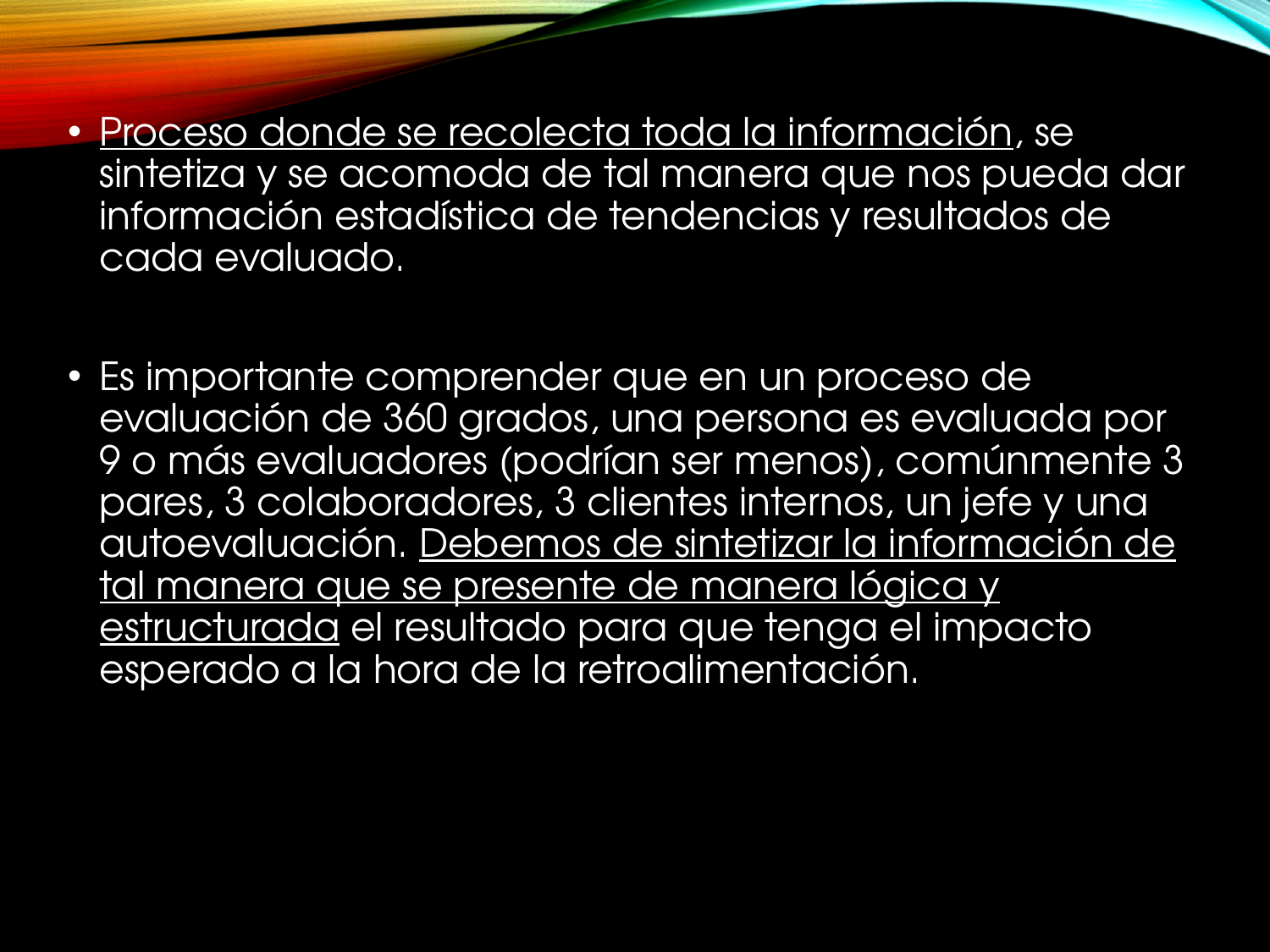

Proceso donde se recolecta toda la información, se sintetiza y se acomoda de tal manera que nos pueda dar información estadística de tendencias y resultados de cada evaluado.

Es importante comprender que en un proceso de evaluación de 360 grados, una persona es evaluada por 9 o más evaluadores (podrían ser menos), comúnmente 3 pares, 3 colaboradores, 3 clientes internos, un jefe y una autoevaluación. Debemos de sintetizar la información de tal manera que se presente de manera lógica y estructurada el resultado para que tenga el impacto esperado a la hora de la retroalimentación.